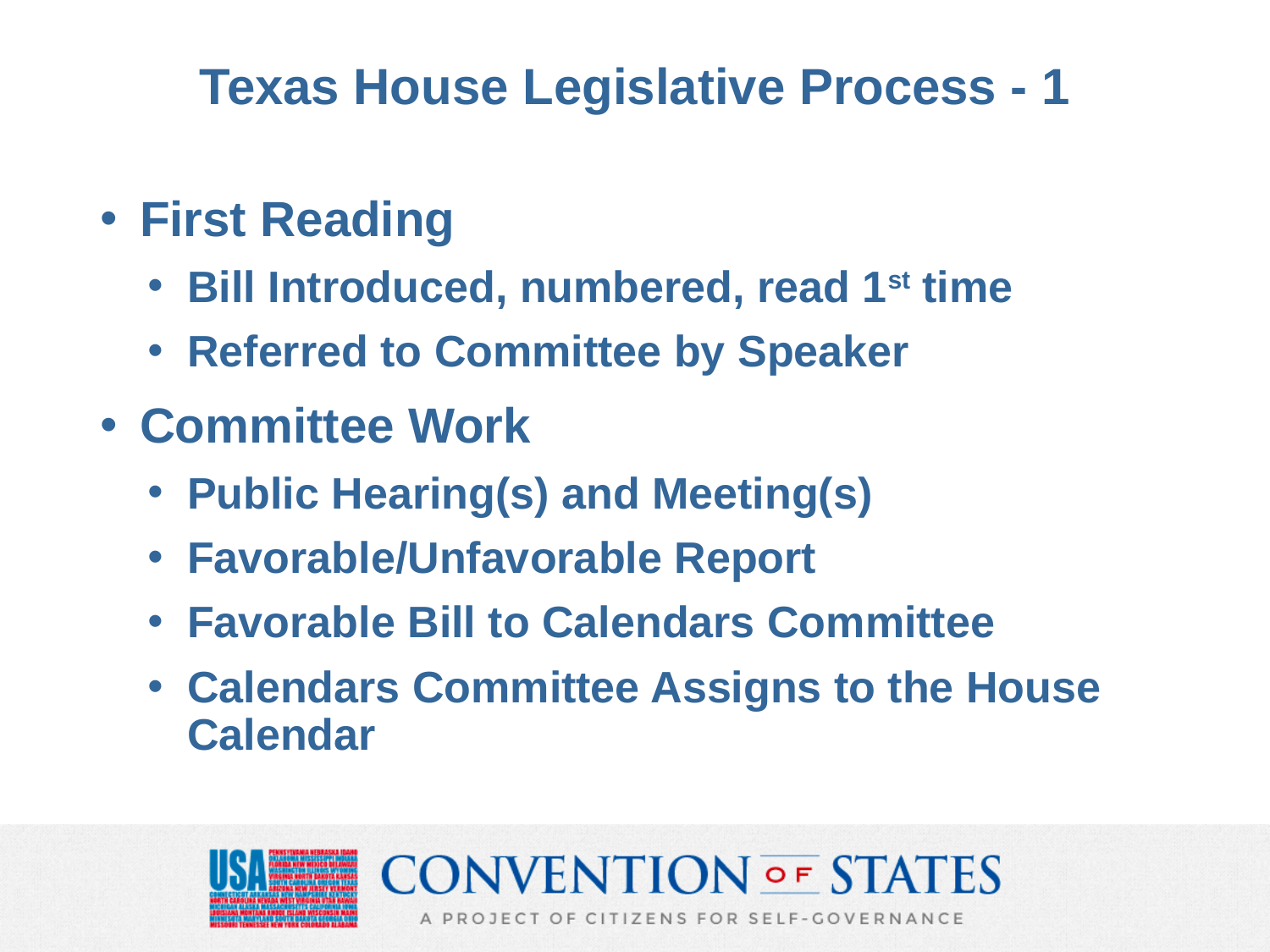

# Texas House Legislative Process - 1
First Reading
Bill Introduced, numbered, read 1st time
Referred to Committee by Speaker
Committee Work
Public Hearing(s) and Meeting(s)
Favorable/Unfavorable Report
Favorable Bill to Calendars Committee
Calendars Committee Assigns to the House Calendar